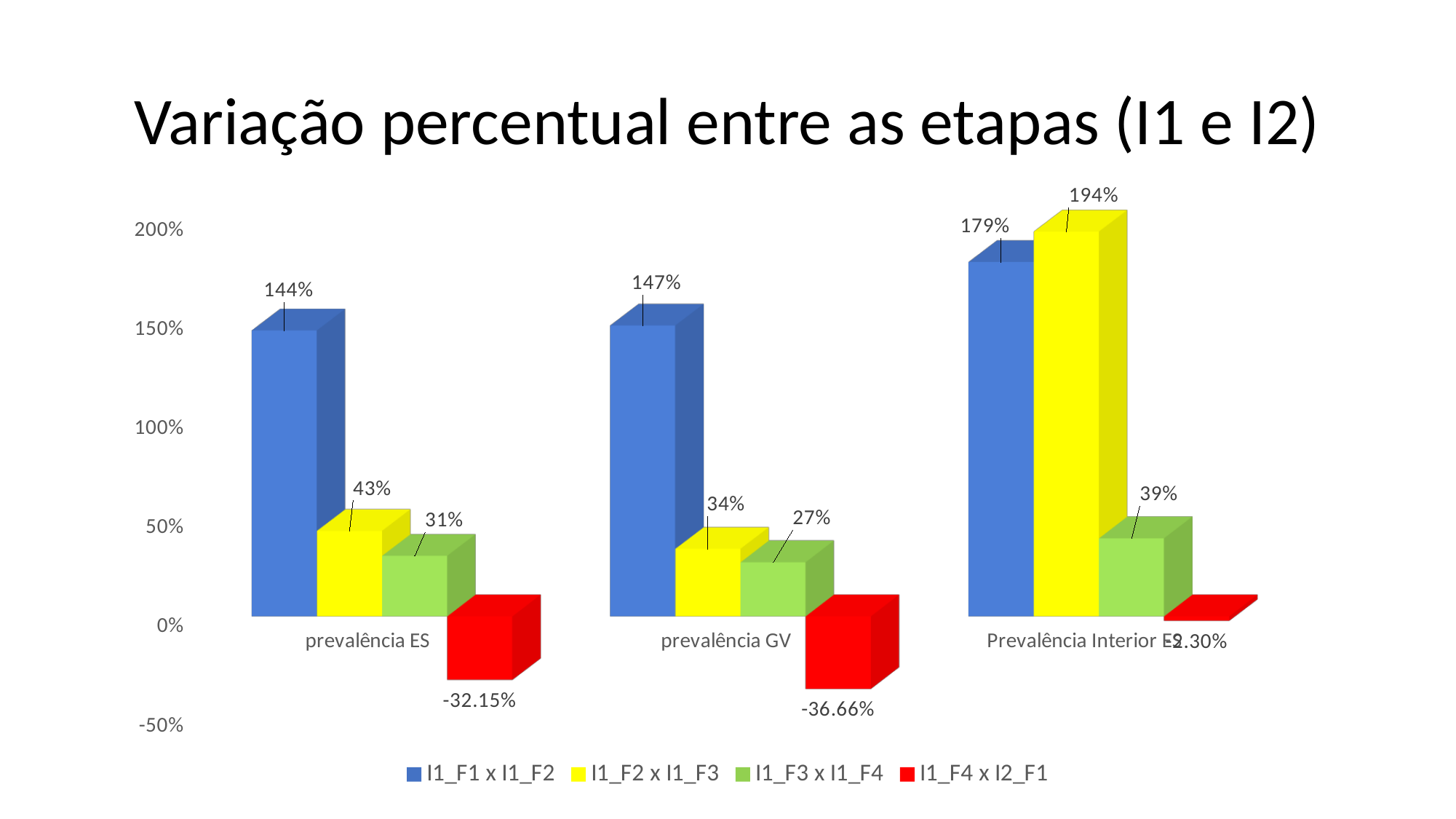

# Variação percentual entre as etapas (I1 e I2)

[unsupported chart]